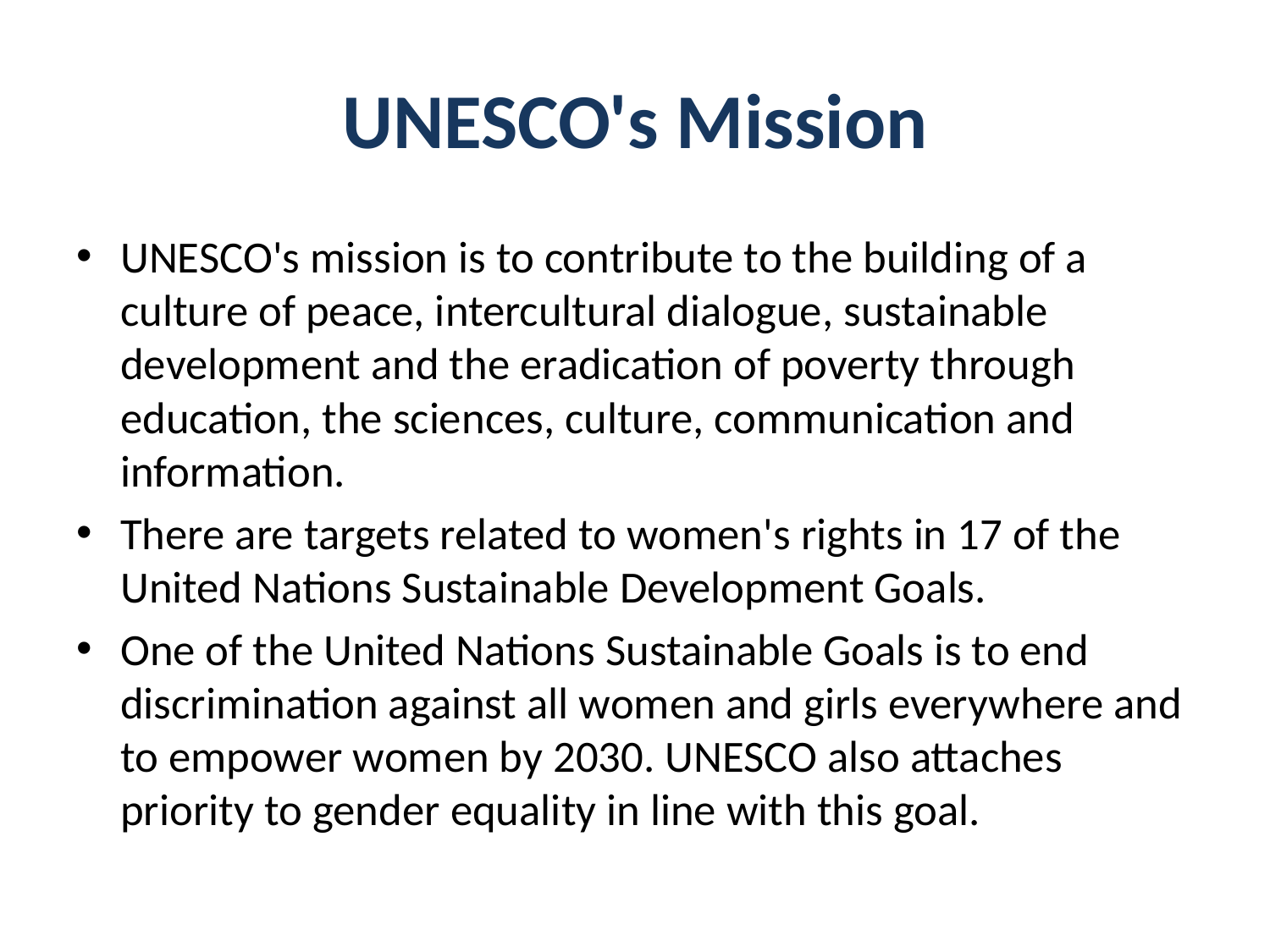

# UNESCO's Mission
UNESCO's mission is to contribute to the building of a culture of peace, intercultural dialogue, sustainable development and the eradication of poverty through education, the sciences, culture, communication and information.
There are targets related to women's rights in 17 of the United Nations Sustainable Development Goals.
One of the United Nations Sustainable Goals is to end discrimination against all women and girls everywhere and to empower women by 2030. UNESCO also attaches priority to gender equality in line with this goal.